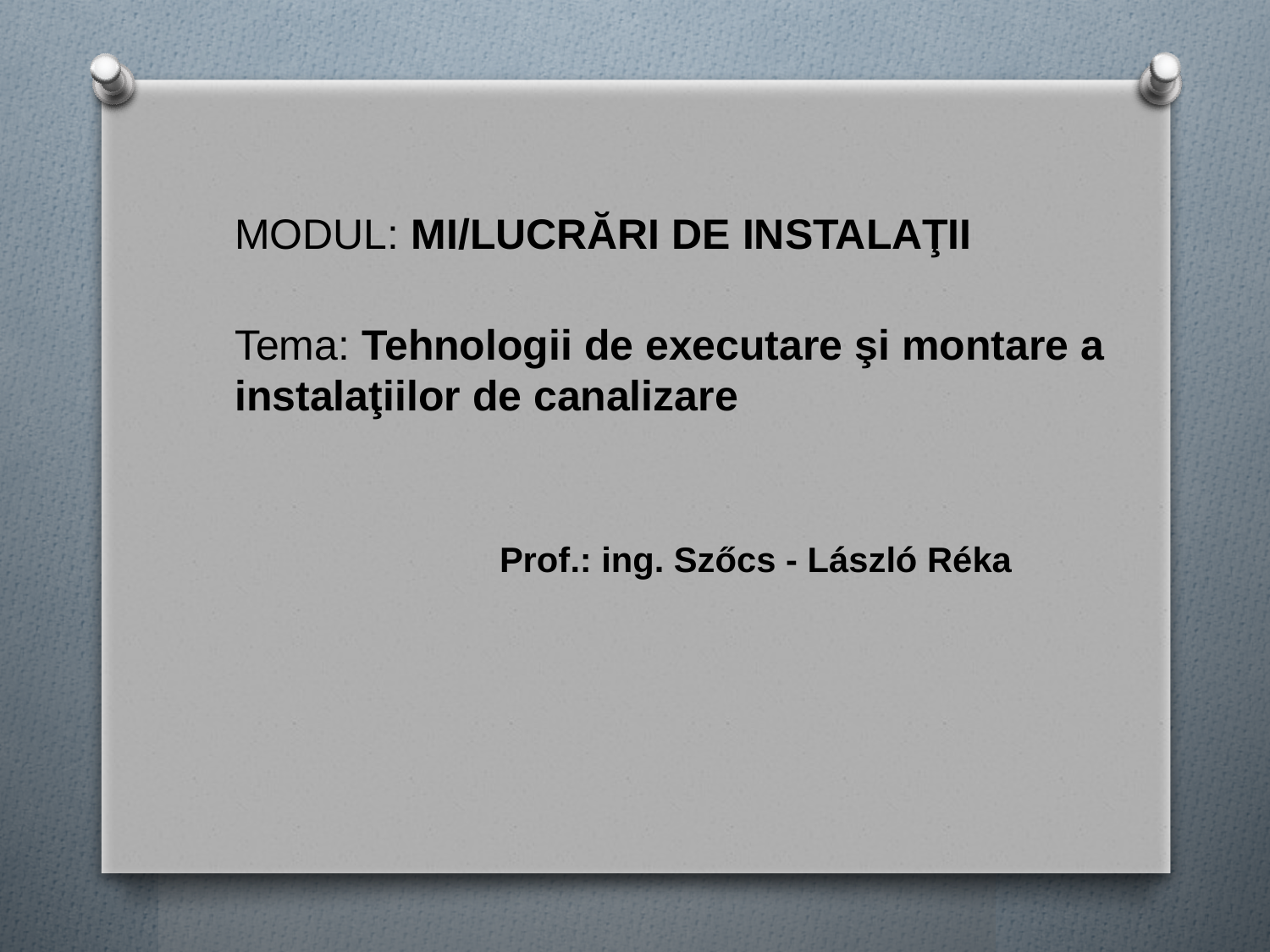

MODUL: MI/LUCRĂRI DE INSTALAŢII

Tema: Tehnologii de executare şi montare a instalaţiilor de canalizare

Prof.: ing. Szőcs - László Réka